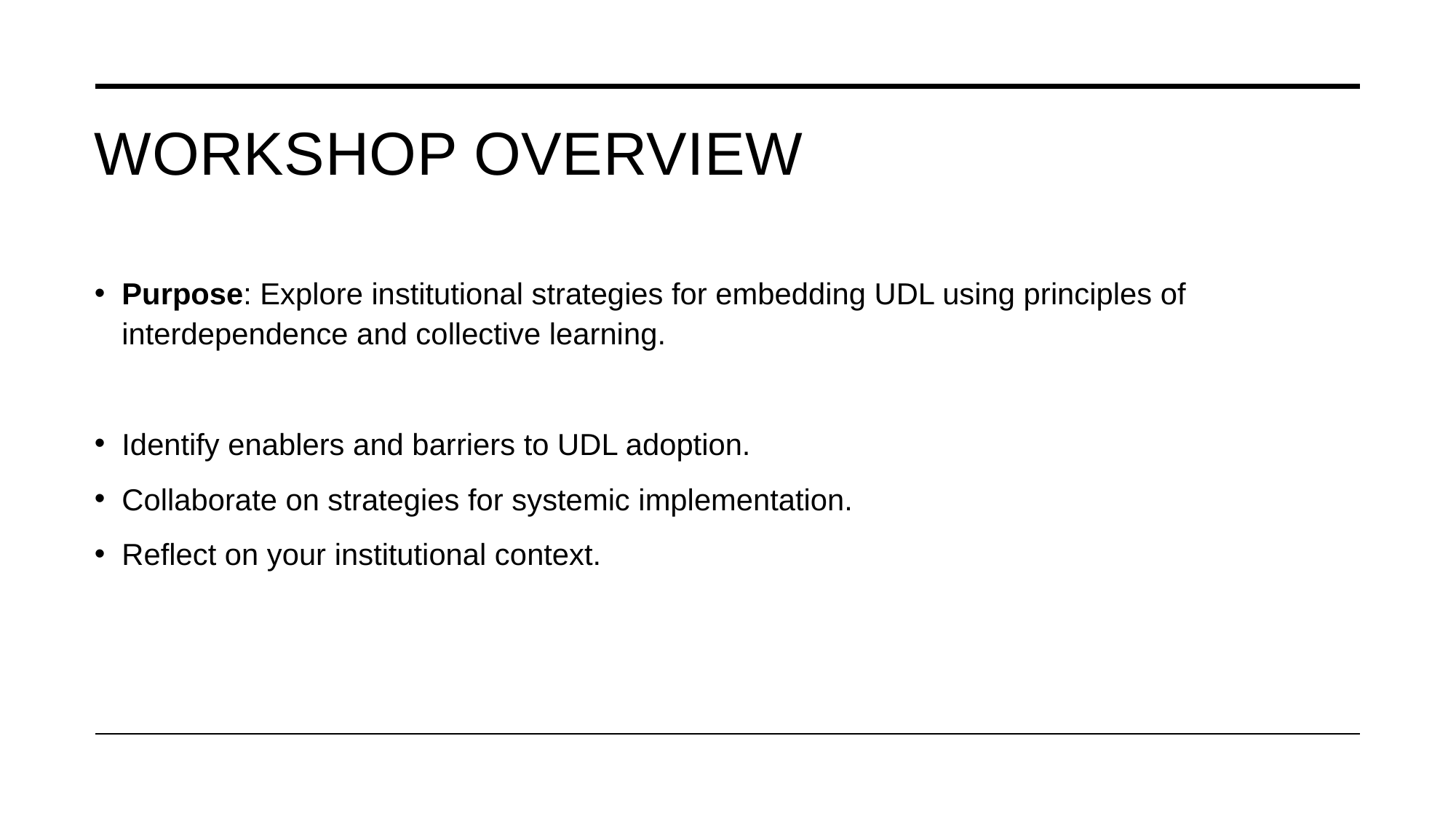

# Workshop overview
Purpose: Explore institutional strategies for embedding UDL using principles of interdependence and collective learning.

Identify enablers and barriers to UDL adoption.
Collaborate on strategies for systemic implementation.
Reflect on your institutional context.